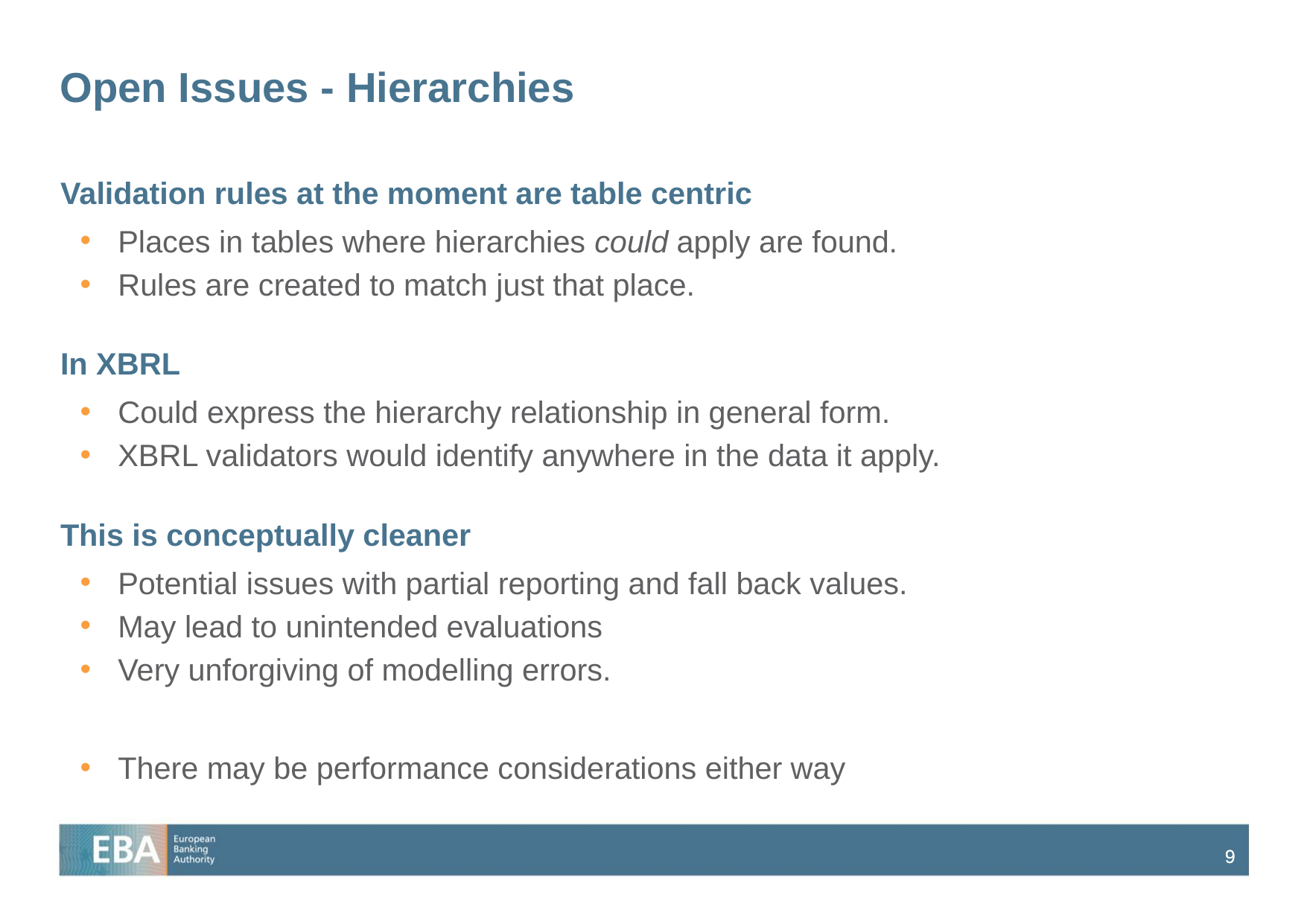

# Open Issues - Hierarchies
Validation rules at the moment are table centric
Places in tables where hierarchies could apply are found.
Rules are created to match just that place.

In XBRL
Could express the hierarchy relationship in general form.
XBRL validators would identify anywhere in the data it apply.

This is conceptually cleaner
Potential issues with partial reporting and fall back values.
May lead to unintended evaluations
Very unforgiving of modelling errors.

There may be performance considerations either way